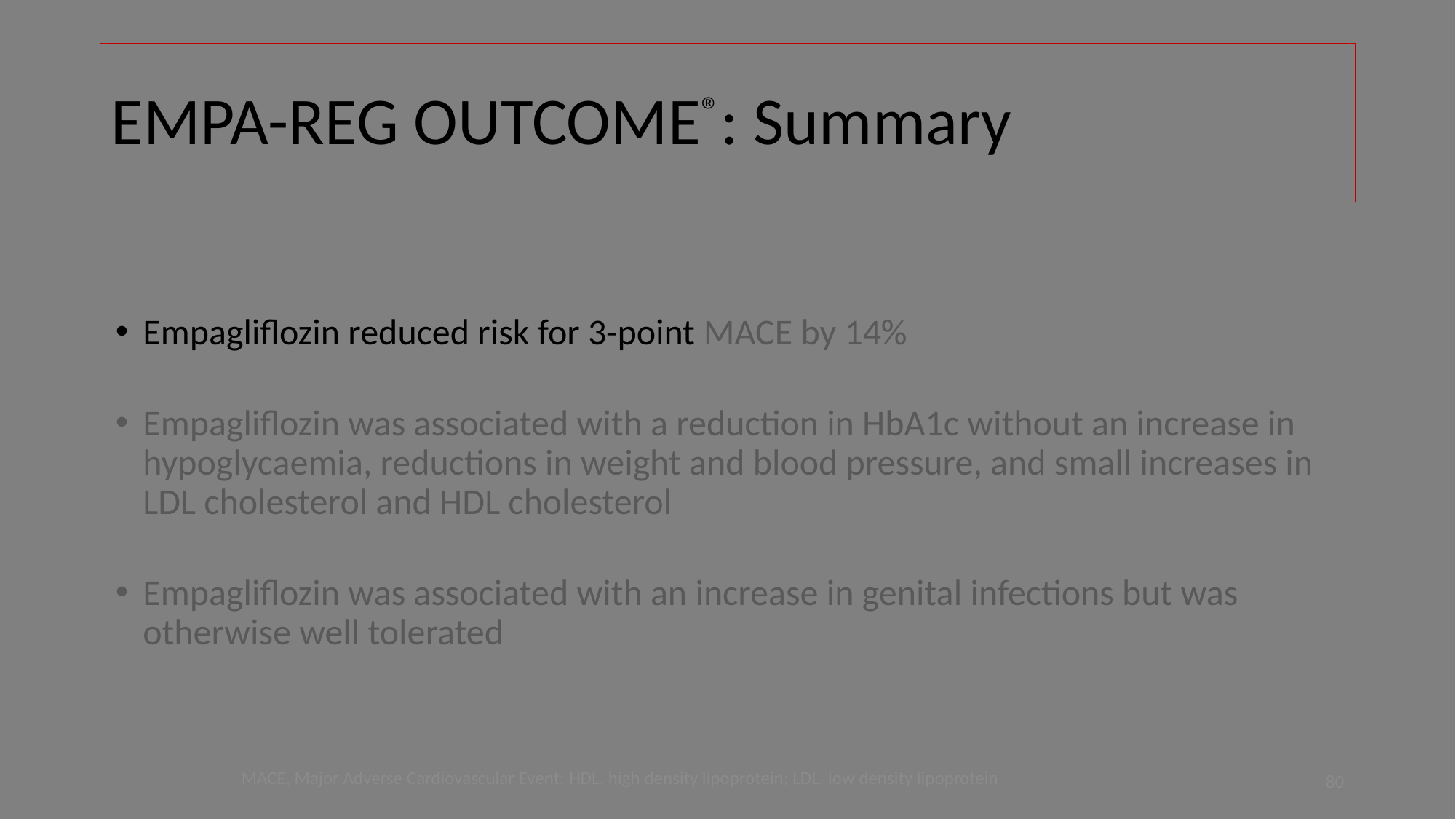

# EMPA-REG OUTCOME®: Summary
Empagliflozin reduced risk for 3-point MACE by 14%
Empagliflozin was associated with a reduction in HbA1c without an increase in hypoglycaemia, reductions in weight and blood pressure, and small increases in
LDL cholesterol and HDL cholesterol
Empagliflozin was associated with an increase in genital infections but was otherwise well tolerated

80
MACE, Major Adverse Cardiovascular Event; HDL, high density lipoprotein; LDL, low density lipoprotein